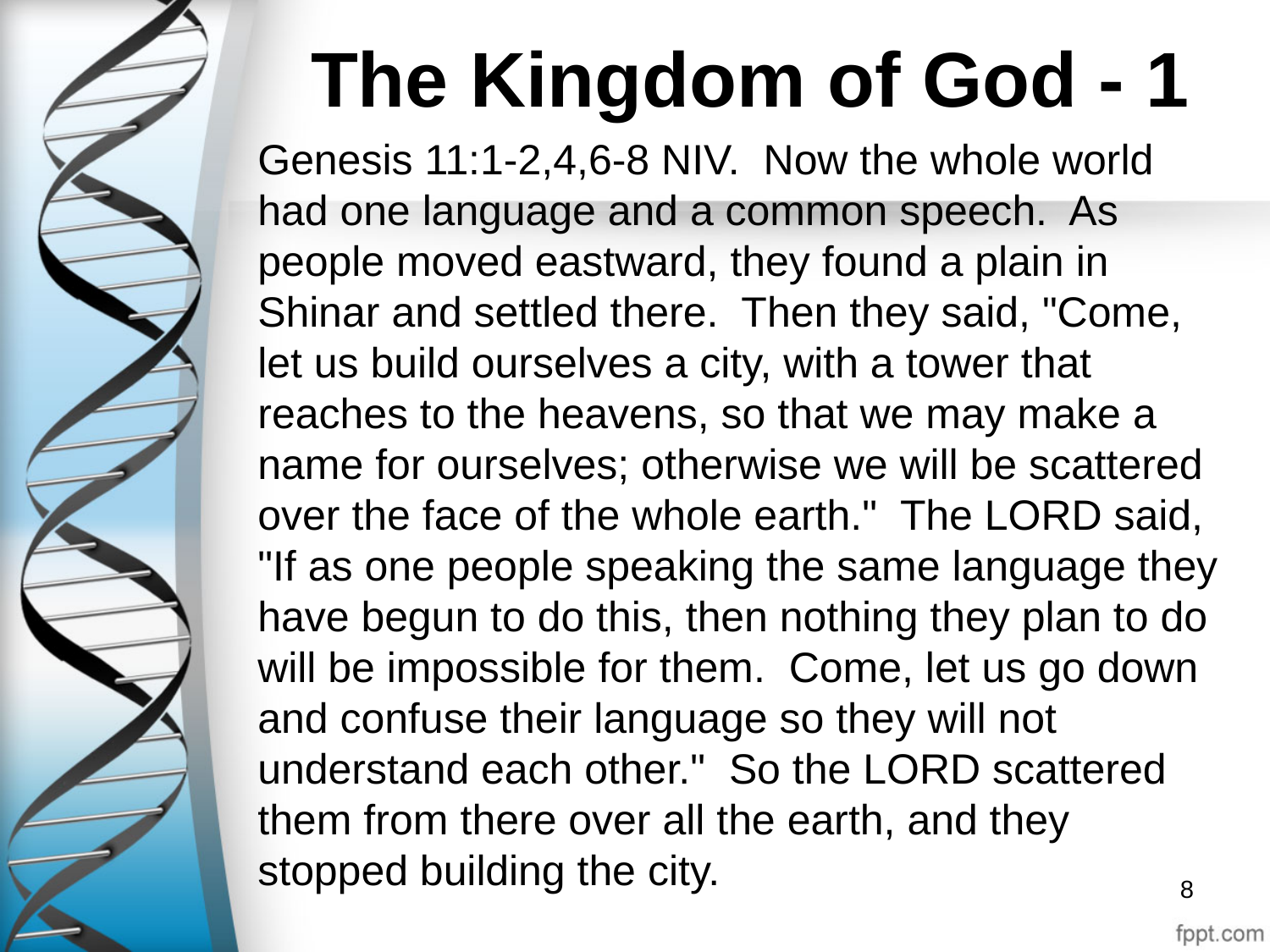

# The Kingdom of God - 1
Genesis 11:1-2,4,6-8 NIV.  Now the whole world had one language and a common speech.  As people moved eastward, they found a plain in Shinar and settled there.  Then they said, "Come, let us build ourselves a city, with a tower that reaches to the heavens, so that we may make a name for ourselves; otherwise we will be scattered over the face of the whole earth."  The LORD said, "If as one people speaking the same language they have begun to do this, then nothing they plan to do will be impossible for them.  Come, let us go down and confuse their language so they will not understand each other."  So the LORD scattered them from there over all the earth, and they stopped building the city.
8